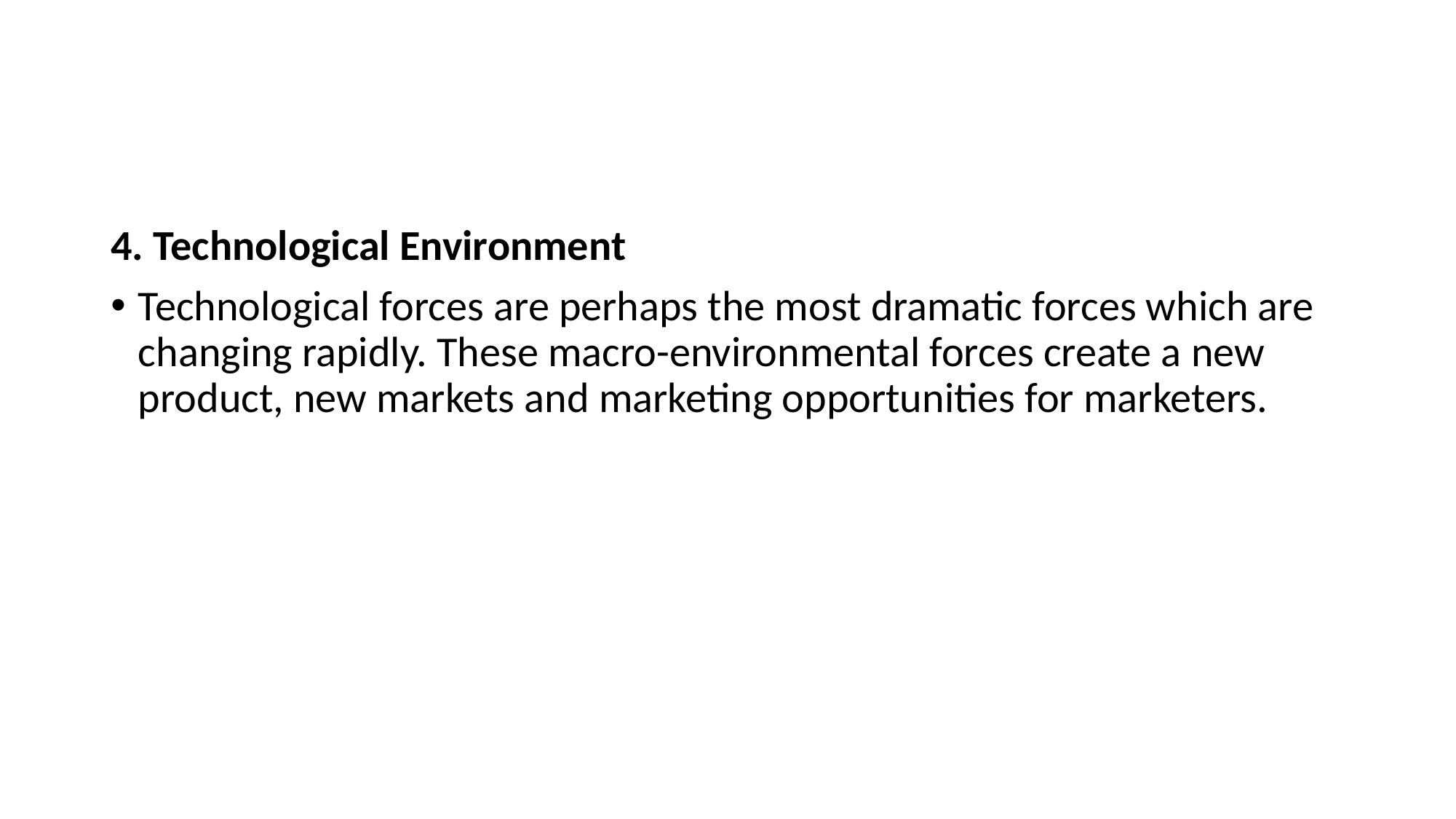

#
4. Technological Environment
Technological forces are perhaps the most dramatic forces which are changing rapidly. These macro-environmental forces create a new product, new markets and marketing opportunities for marketers.